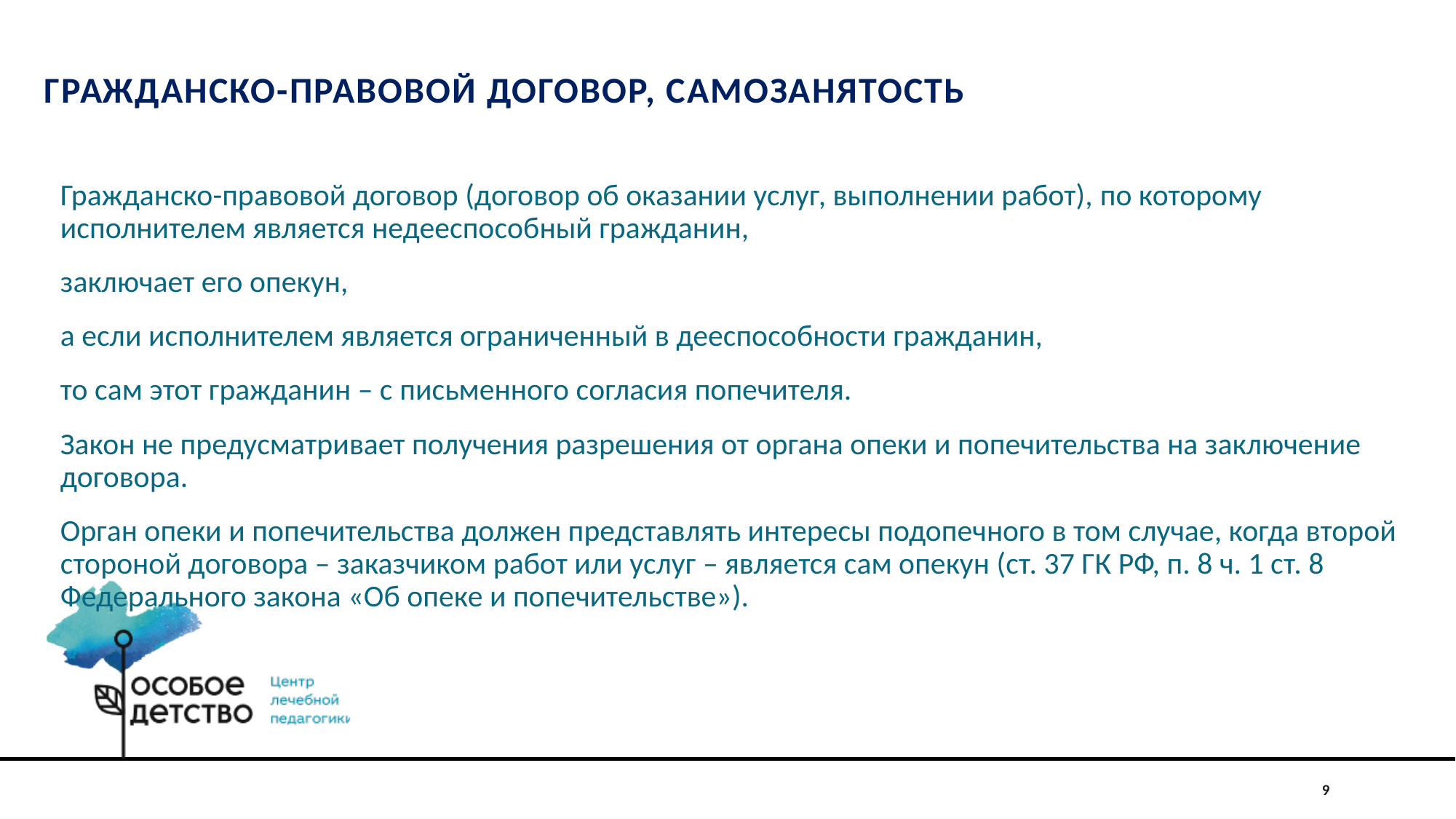

# Гражданско-правовой договор, самозанятость
Гражданско-правовой договор (договор об оказании услуг, выполнении работ), по которому исполнителем является недееспособный гражданин,
заключает его опекун,
а если исполнителем является ограниченный в дееспособности гражданин,
то сам этот гражданин – с письменного согласия попечителя.
Закон не предусматривает получения разрешения от органа опеки и попечительства на заключение договора.
Орган опеки и попечительства должен представлять интересы подопечного в том случае, когда второй стороной договора – заказчиком работ или услуг – является сам опекун (ст. 37 ГК РФ, п. 8 ч. 1 ст. 8 Федерального закона «Об опеке и попечительстве»).
9